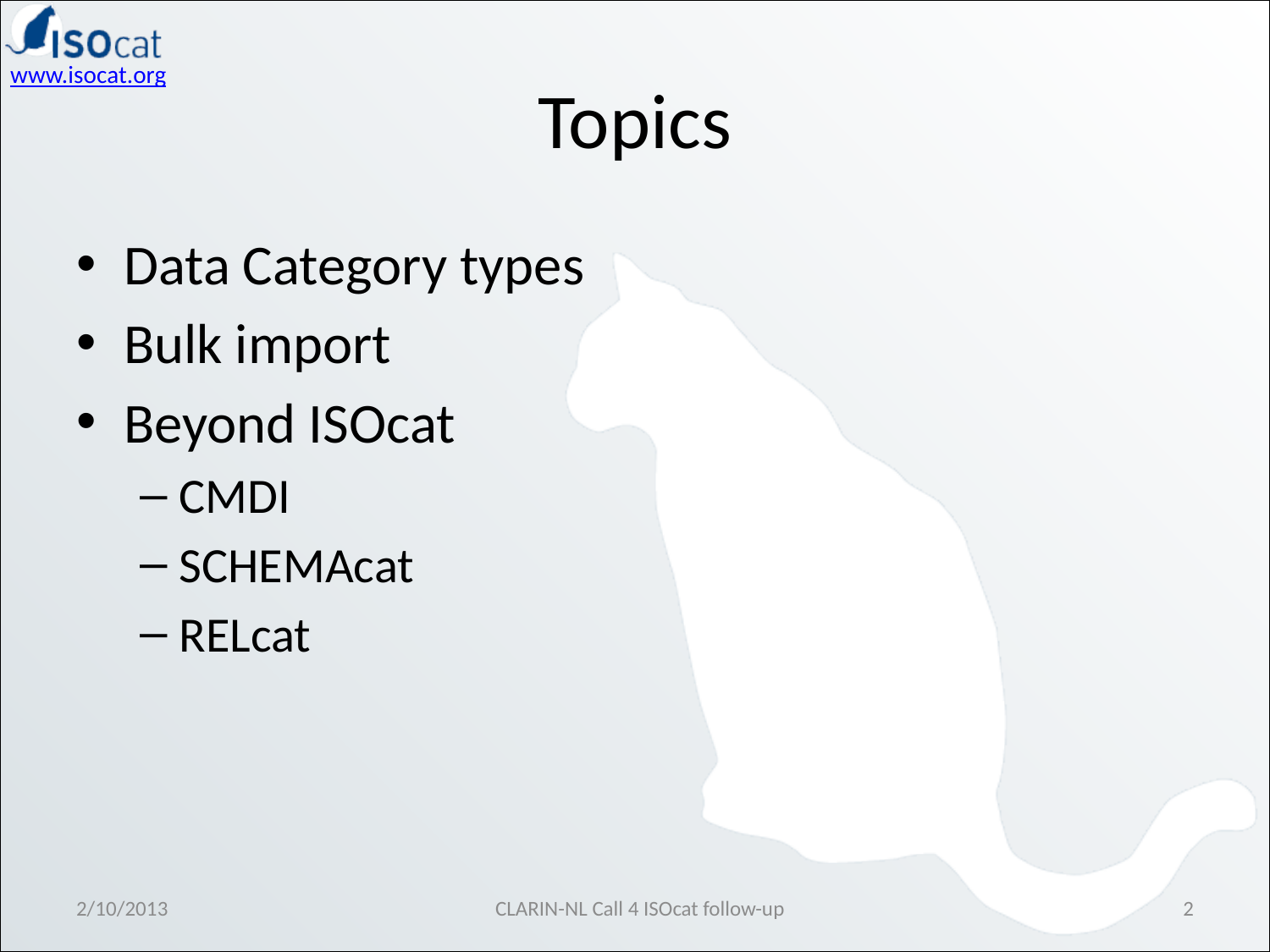

# Topics
Data Category types
Bulk import
Beyond ISOcat
CMDI
SCHEMAcat
RELcat
2/10/2013
CLARIN-NL Call 4 ISOcat follow-up
2